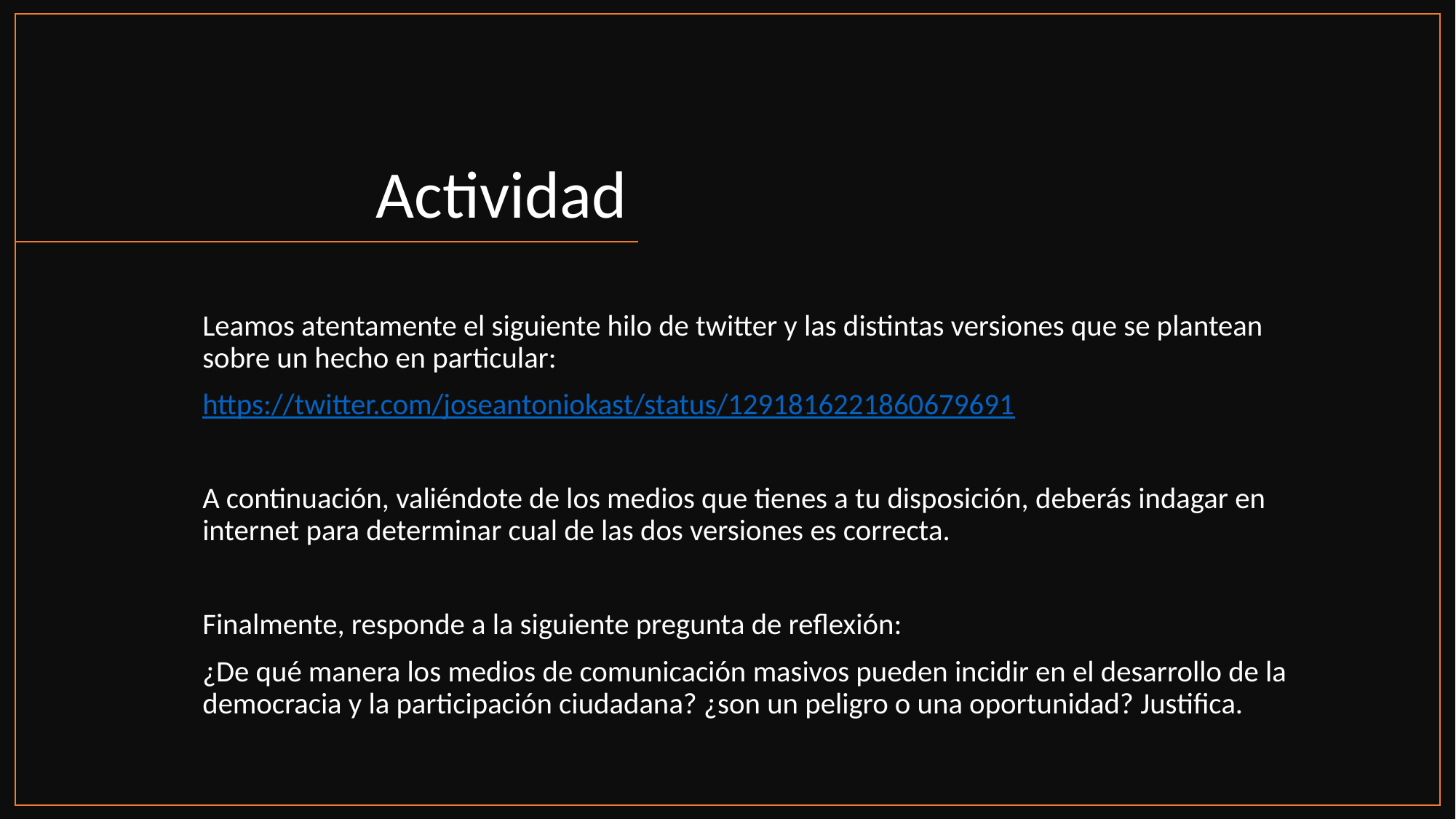

# Actividad
Leamos atentamente el siguiente hilo de twitter y las distintas versiones que se plantean sobre un hecho en particular:
https://twitter.com/joseantoniokast/status/1291816221860679691

A continuación, valiéndote de los medios que tienes a tu disposición, deberás indagar en internet para determinar cual de las dos versiones es correcta.

Finalmente, responde a la siguiente pregunta de reflexión:
¿De qué manera los medios de comunicación masivos pueden incidir en el desarrollo de la democracia y la participación ciudadana? ¿son un peligro o una oportunidad? Justifica.